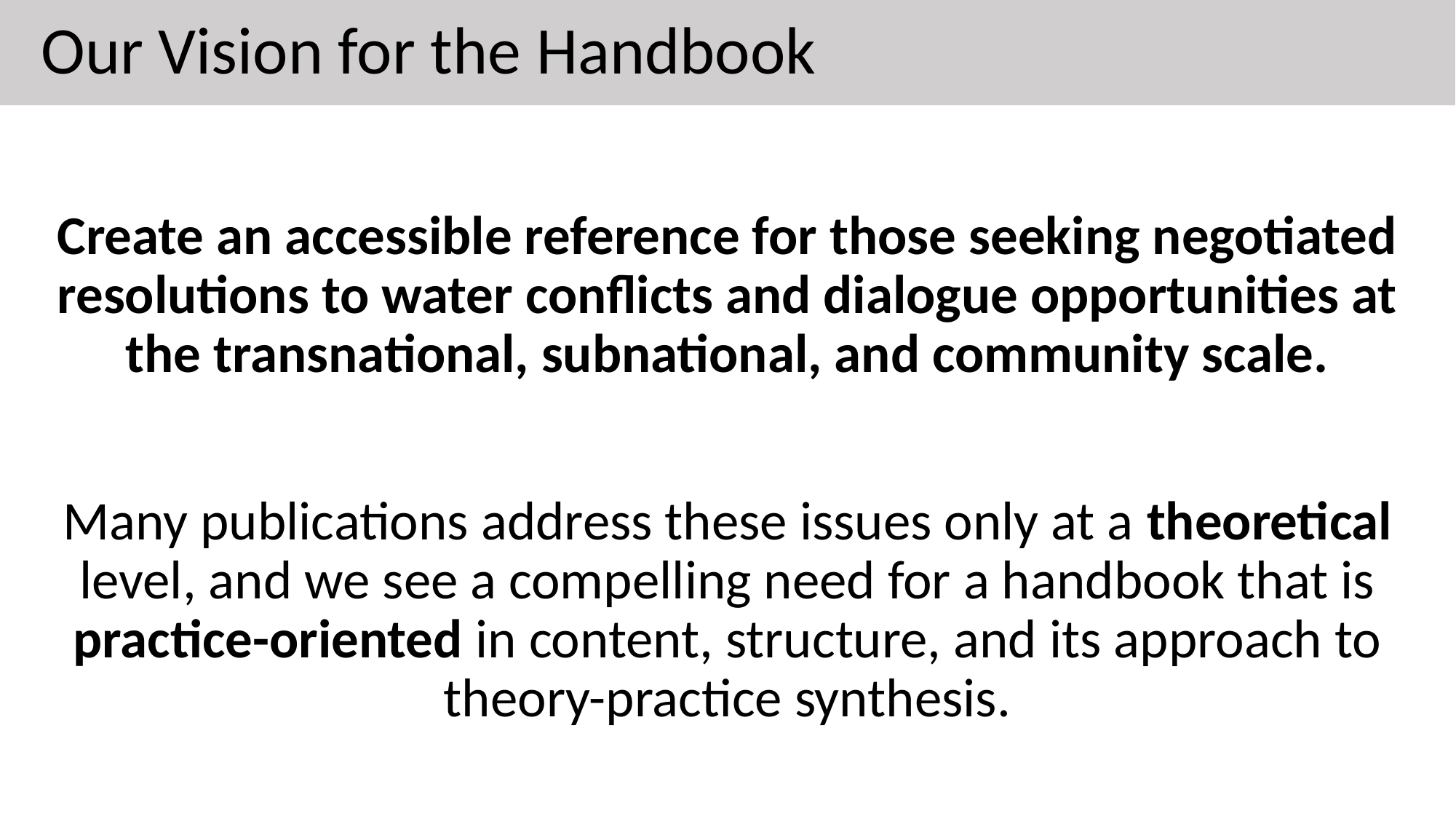

# Our Vision for the Handbook

Create an accessible reference for those seeking negotiated resolutions to water conflicts and dialogue opportunities at the transnational, subnational, and community scale.

Many publications address these issues only at a theoretical level, and we see a compelling need for a handbook that is practice-oriented in content, structure, and its approach to theory-practice synthesis.